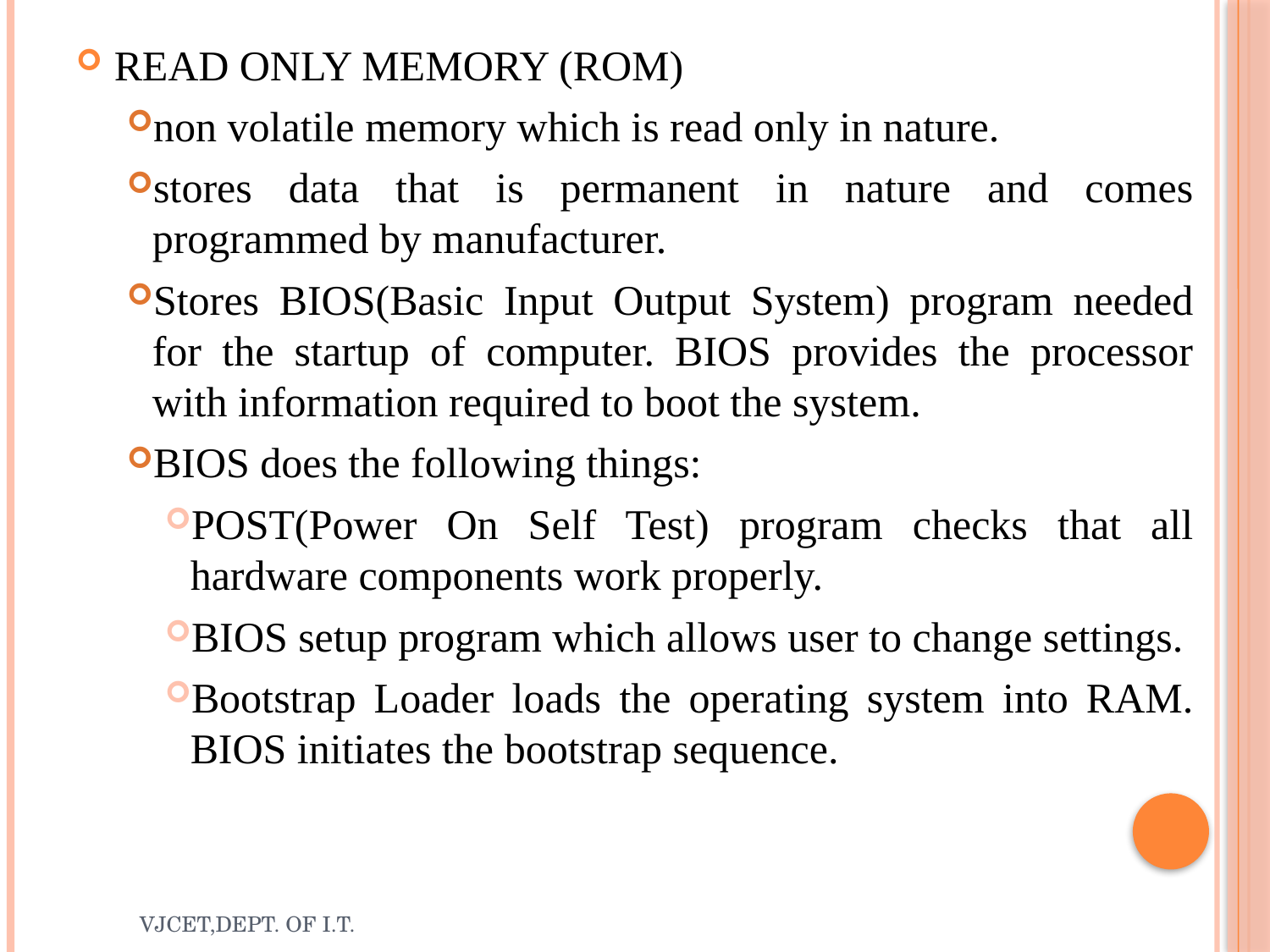

READ ONLY MEMORY (ROM)
non volatile memory which is read only in nature.
stores data that is permanent in nature and comes programmed by manufacturer.
Stores BIOS(Basic Input Output System) program needed for the startup of computer. BIOS provides the processor with information required to boot the system.
BIOS does the following things:
POST(Power On Self Test) program checks that all hardware components work properly.
BIOS setup program which allows user to change settings.
Bootstrap Loader loads the operating system into RAM. BIOS initiates the bootstrap sequence.

VJCET,DEPT. OF I.T.